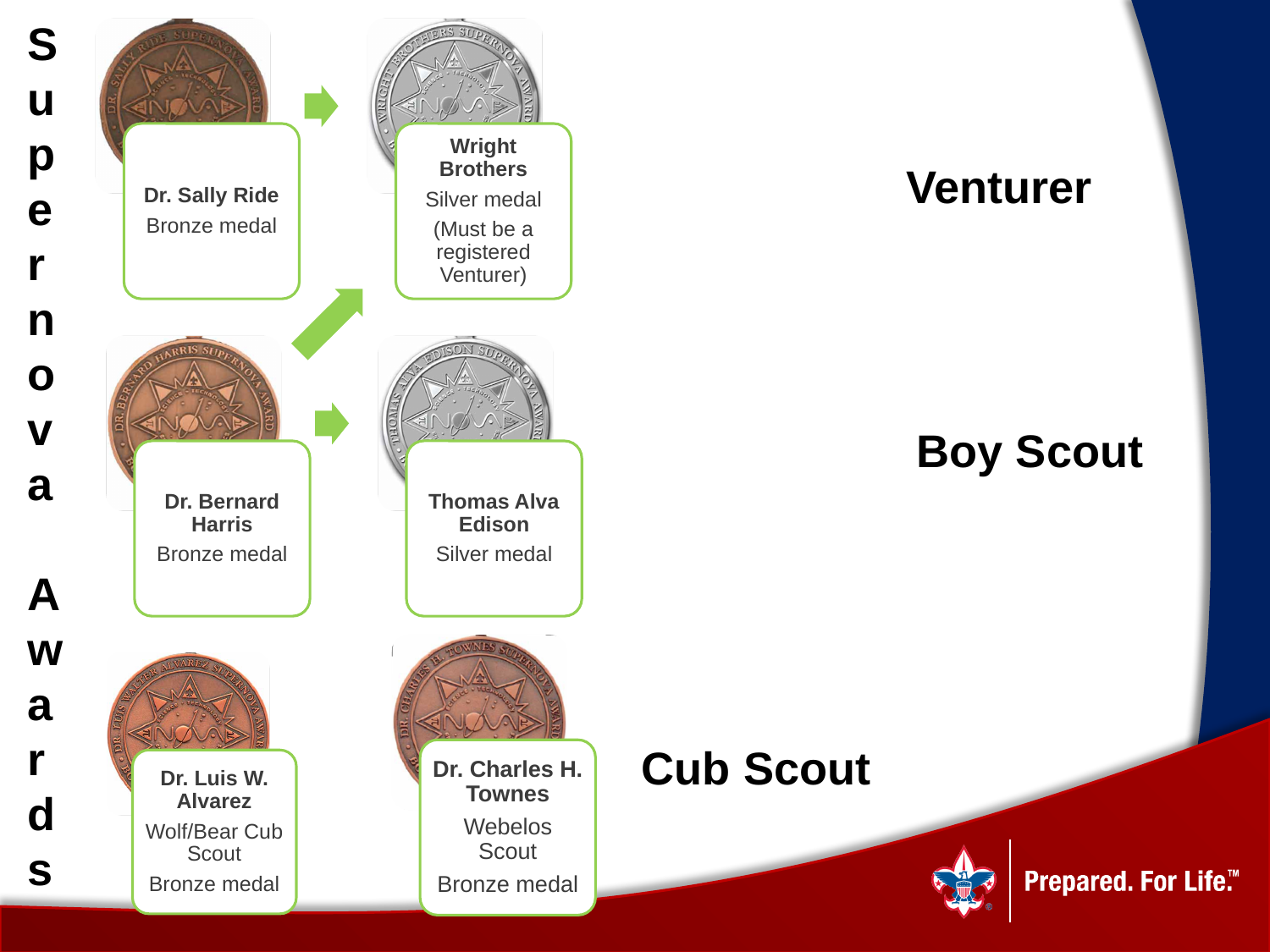

# Supernova Awards
Dr. Sally Ride
Bronze medal

Wright Brothers
Silver medal
(Must be a registered Venturer)
Venturer

Dr. Bernard Harris
Bronze medal

Thomas Alva Edison
Silver medal
Boy Scout

Dr. Luis W. Alvarez
Wolf/Bear Cub Scout
Bronze medal
Cub Scout

Dr. Charles H. Townes
Webelos Scout
Bronze medal